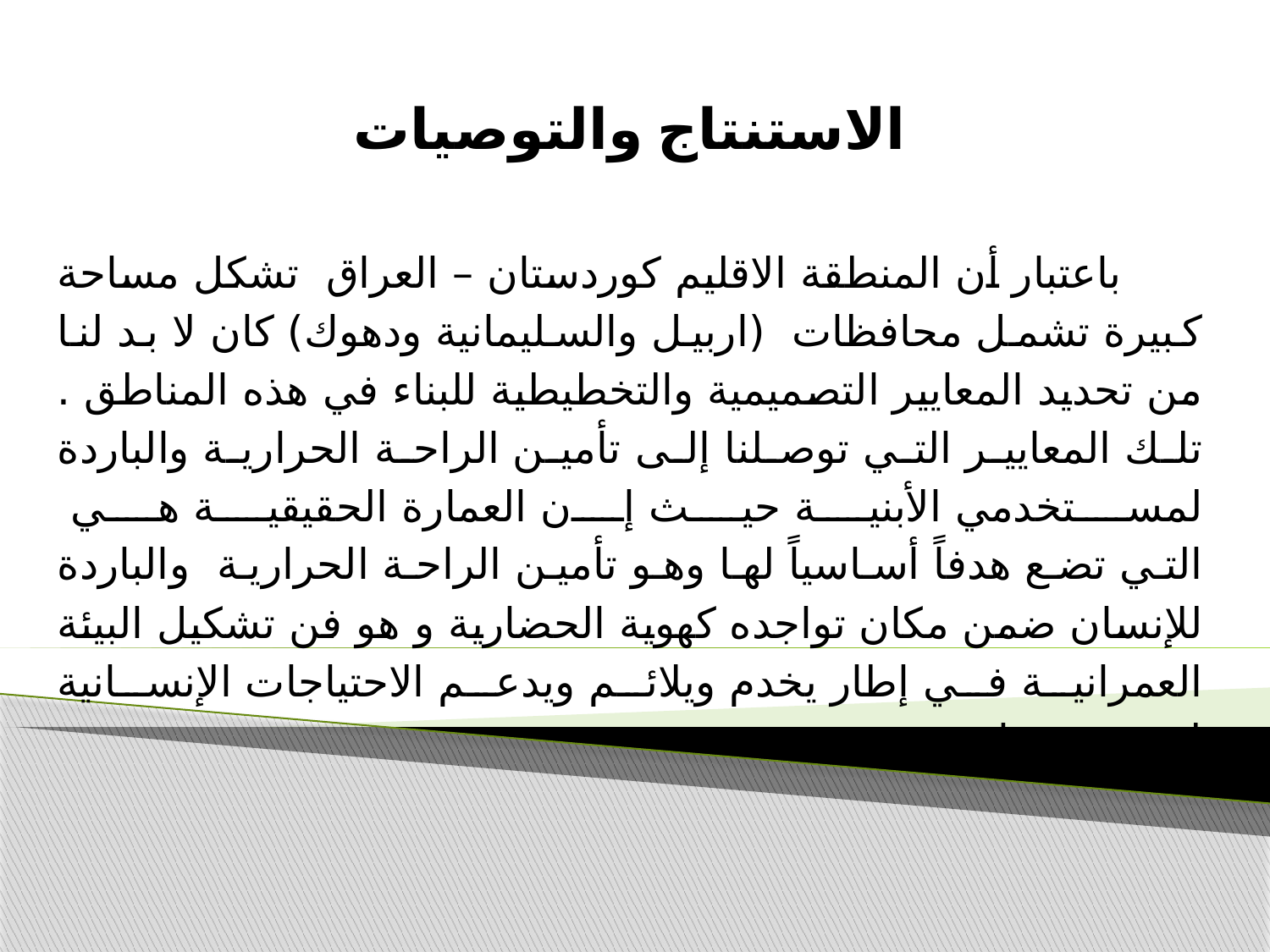

الاستنتاج والتوصيات

      باعتبار أن المنطقة الاقلیم كوردستان – العراق  تشكل مساحة كبيرة تشمل محافظات  (اربیل والسلیمانیة ودهوك) كان لا بد لنا من تحديد المعايير التصميمية والتخطيطية للبناء في هذه المناطق . تلك المعايير التي توصلنا إلى تأمين الراحة الحرارية والباردة لمستخدمي الأبنية حيث إن العمارة الحقيقية هي
التي تضع هدفاً أساسياً لها وهو تأمين الراحة الحرارية  والباردة للإنسان ضمن مكان تواجده كهویة الحضاریة و هو فن تشكيل البيئة العمرانية في إطار يخدم ويلائم ويدعم الاحتياجات الإنسانية لمستخدميها